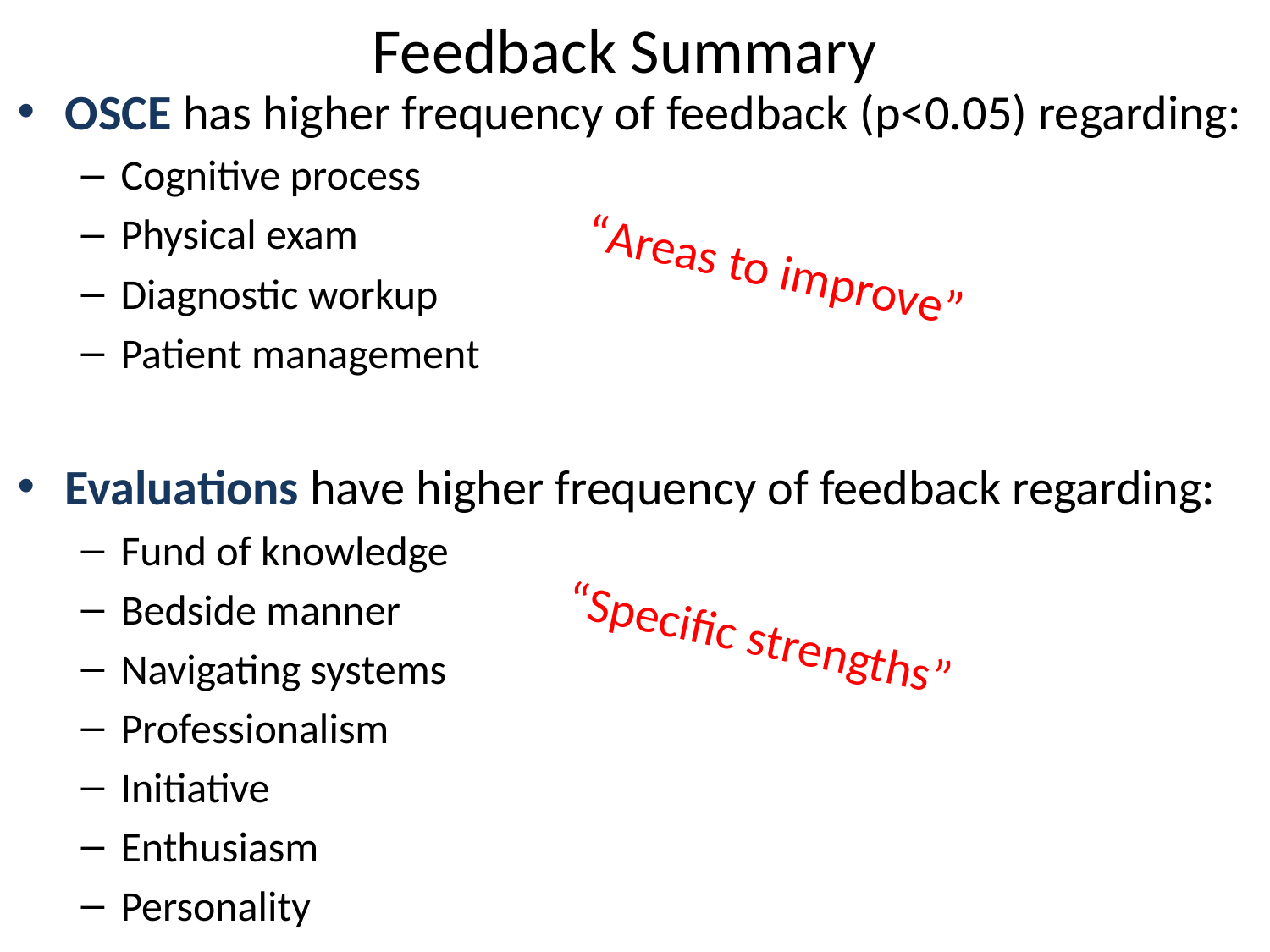

# Feedback Summary
OSCE has higher frequency of feedback (p<0.05) regarding:
Cognitive process
Physical exam
Diagnostic workup
Patient management

Evaluations have higher frequency of feedback regarding:
Fund of knowledge
Bedside manner
Navigating systems
Professionalism
Initiative
Enthusiasm
Personality
“Areas to improve”
“Specific strengths”